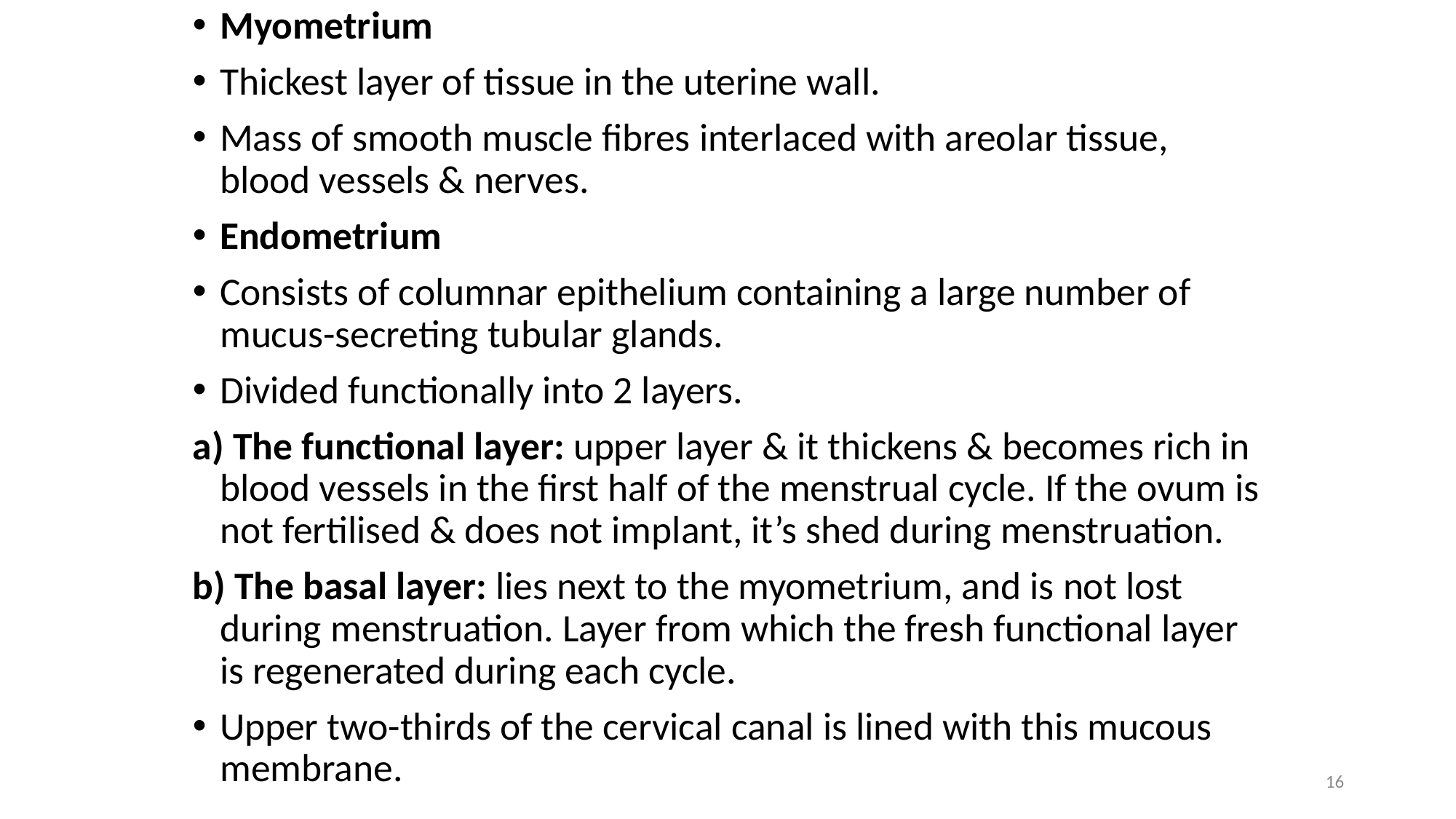

Myometrium
Thickest layer of tissue in the uterine wall.
Mass of smooth muscle fibres interlaced with areolar tissue, blood vessels & nerves.
Endometrium
Consists of columnar epithelium containing a large number of mucus-secreting tubular glands.
Divided functionally into 2 layers.
a) The functional layer: upper layer & it thickens & becomes rich in blood vessels in the first half of the menstrual cycle. If the ovum is not fertilised & does not implant, it’s shed during menstruation.
b) The basal layer: lies next to the myometrium, and is not lost during menstruation. Layer from which the fresh functional layer is regenerated during each cycle.
Upper two-thirds of the cervical canal is lined with this mucous membrane.
16